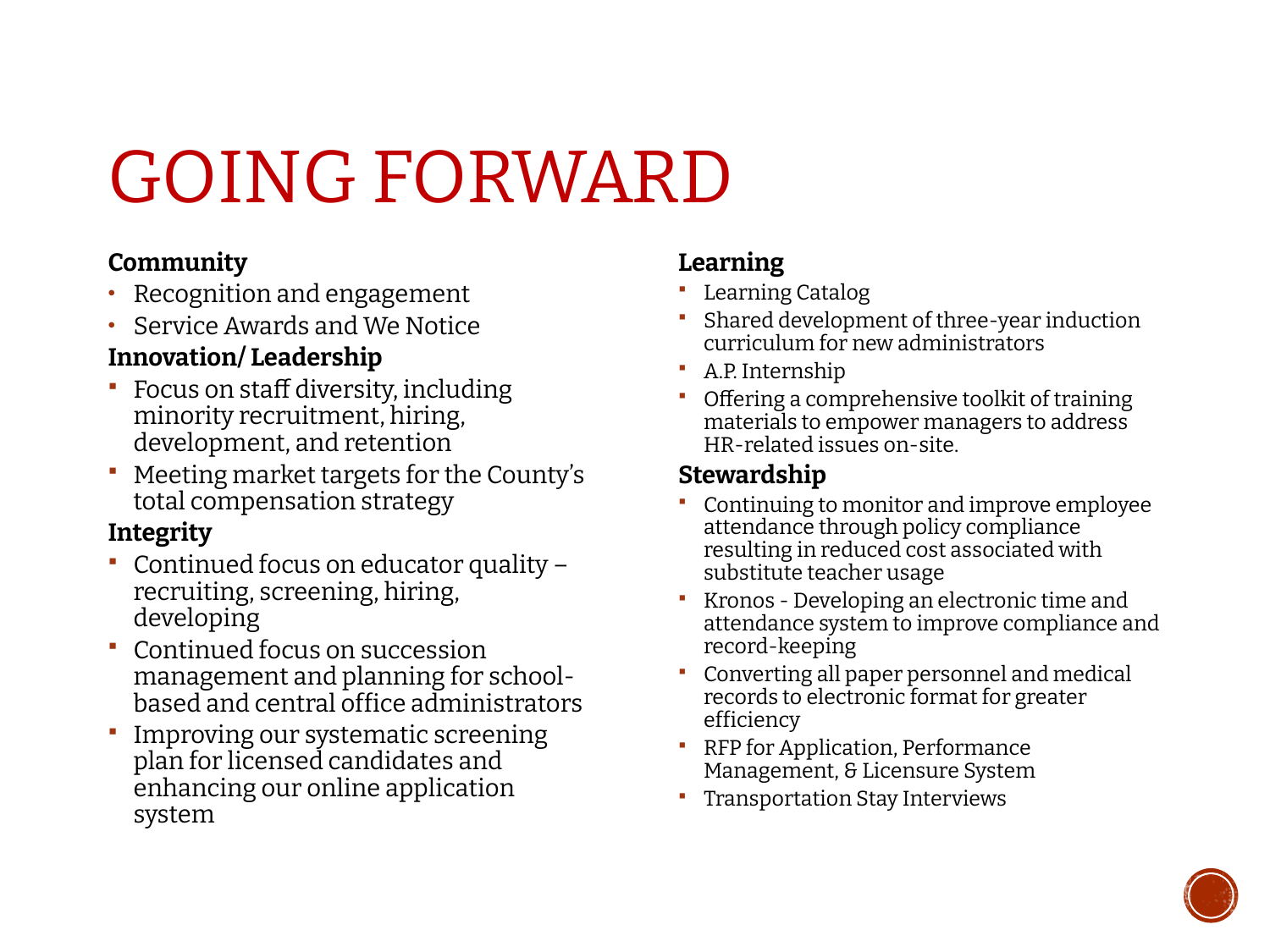

# Going Forward
Community
Recognition and engagement
Service Awards and We Notice
Innovation/ Leadership
Focus on staff diversity, including minority recruitment, hiring, development, and retention
Meeting market targets for the County’s total compensation strategy
Integrity
Continued focus on educator quality – recruiting, screening, hiring, developing
Continued focus on succession management and planning for school-based and central office administrators
Improving our systematic screening plan for licensed candidates and enhancing our online application system

Learning
Learning Catalog
Shared development of three-year induction curriculum for new administrators
A.P. Internship
Offering a comprehensive toolkit of training materials to empower managers to address HR-related issues on-site.
Stewardship
Continuing to monitor and improve employee attendance through policy compliance resulting in reduced cost associated with substitute teacher usage
Kronos - Developing an electronic time and attendance system to improve compliance and record-keeping
Converting all paper personnel and medical records to electronic format for greater efficiency
RFP for Application, Performance Management, & Licensure System
Transportation Stay Interviews